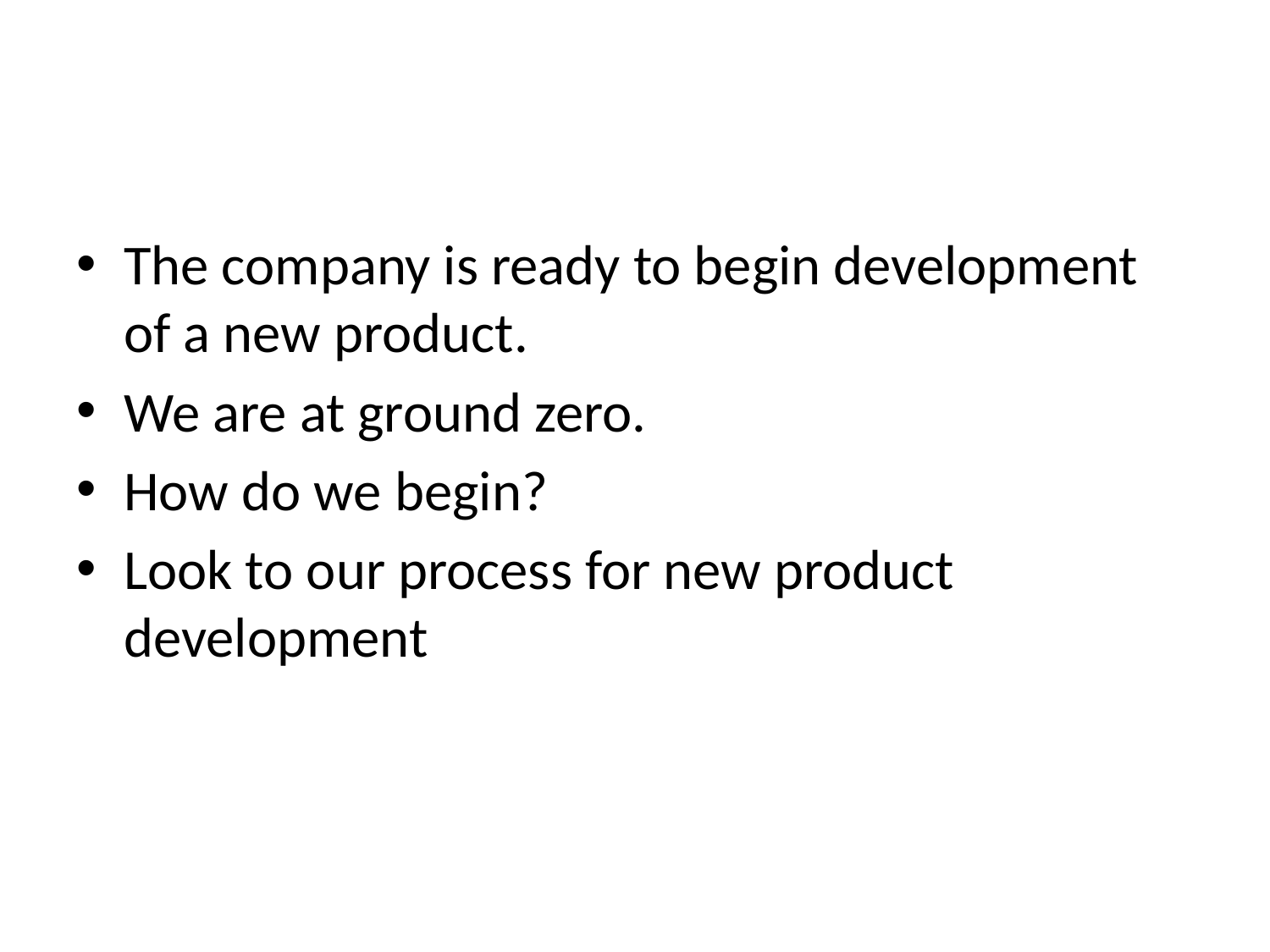

#
The company is ready to begin development of a new product.
We are at ground zero.
How do we begin?
Look to our process for new product development